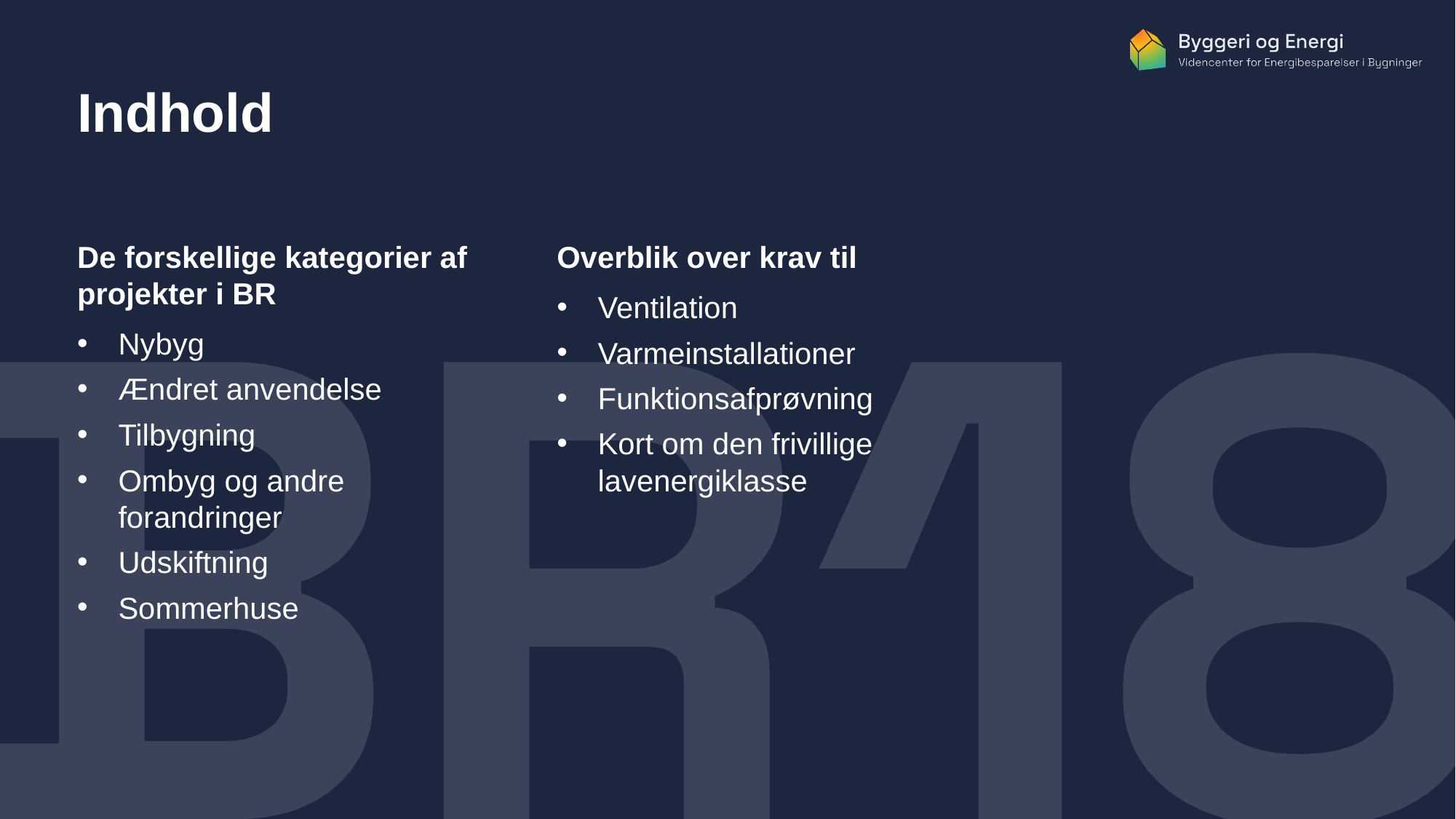

3
# Indhold
De forskellige kategorier af projekter i BR
Nybyg
Ændret anvendelse
Tilbygning
Ombyg og andre forandringer
Udskiftning
Sommerhuse
Overblik over krav til
Ventilation
Varmeinstallationer
Funktionsafprøvning
Kort om den frivillige lavenergiklasse